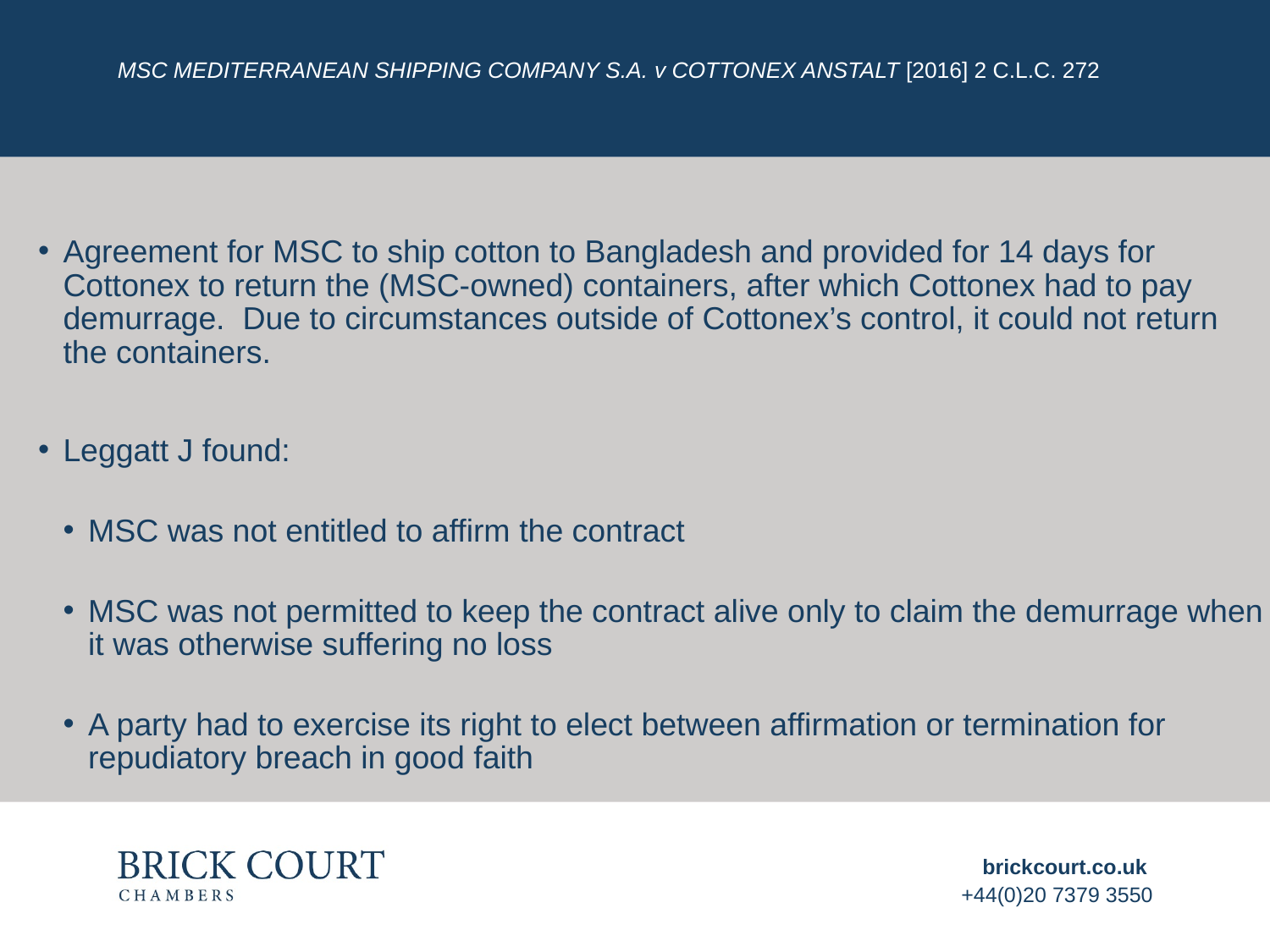

# MSC Mediterranean Shipping Company S.A. v Cottonex Anstalt [2016] 2 C.L.C. 272

Agreement for MSC to ship cotton to Bangladesh and provided for 14 days for Cottonex to return the (MSC-owned) containers, after which Cottonex had to pay demurrage.  Due to circumstances outside of Cottonex’s control, it could not return the containers.

Leggatt J found:

MSC was not entitled to affirm the contract

MSC was not permitted to keep the contract alive only to claim the demurrage when it was otherwise suffering no loss

A party had to exercise its right to elect between affirmation or termination for repudiatory breach in good faith

brickcourt.co.uk
+44(0)20 7379 3550